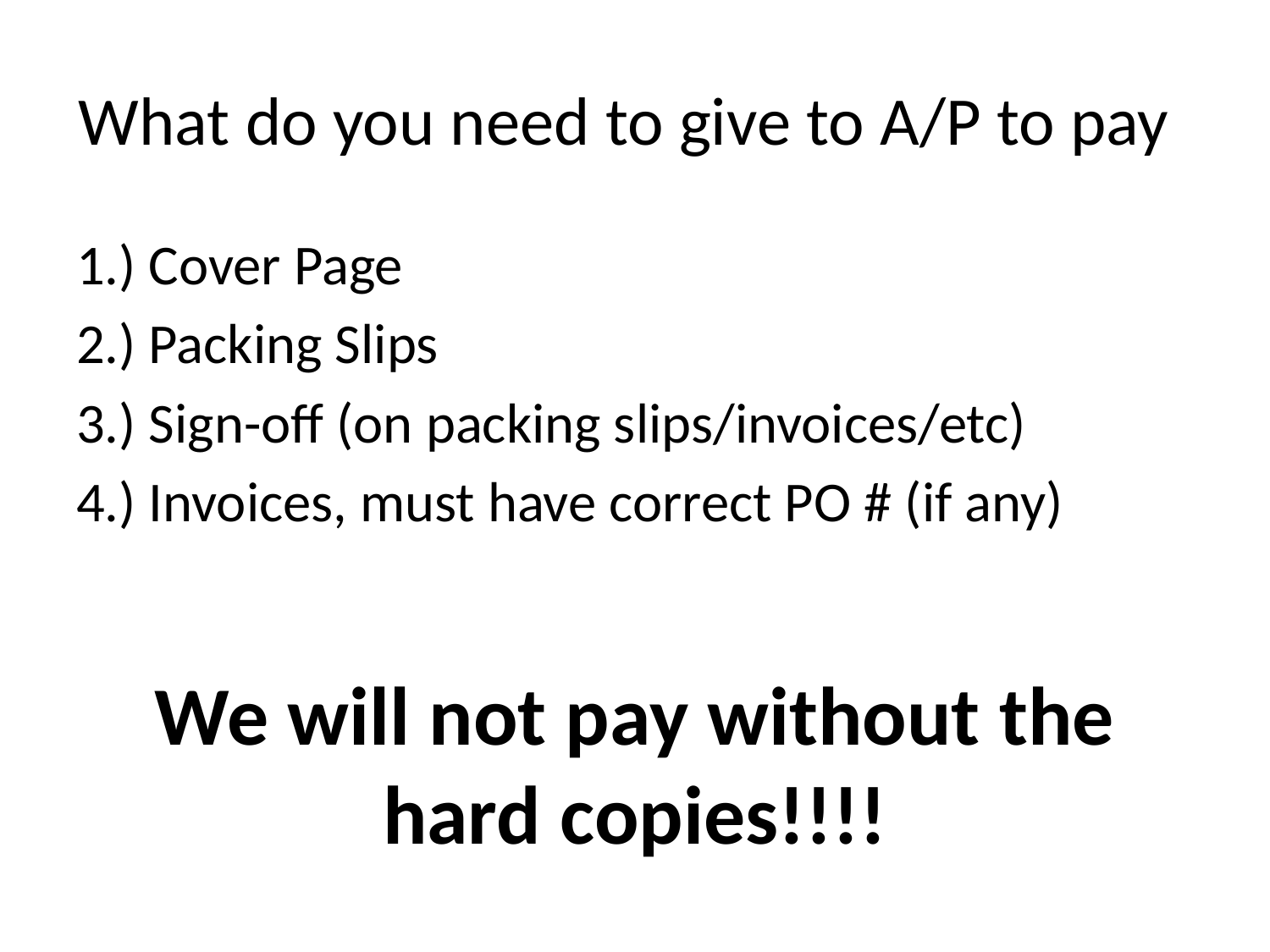

# What do you need to give to A/P to pay
1.) Cover Page
2.) Packing Slips
3.) Sign-off (on packing slips/invoices/etc)
4.) Invoices, must have correct PO # (if any)
We will not pay without the hard copies!!!!